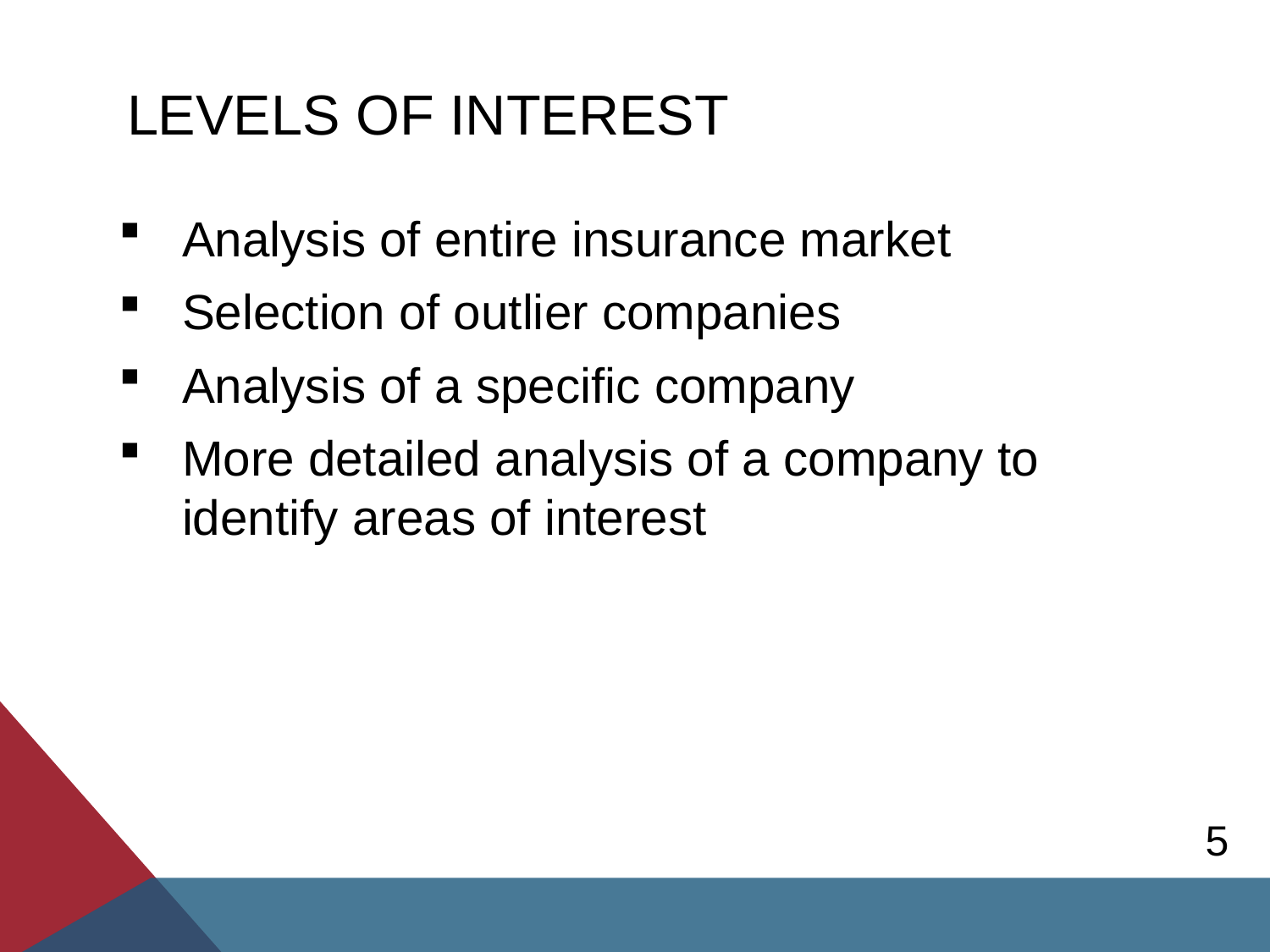

# Levels of interest
Analysis of entire insurance market
Selection of outlier companies
Analysis of a specific company
More detailed analysis of a company to identify areas of interest

5